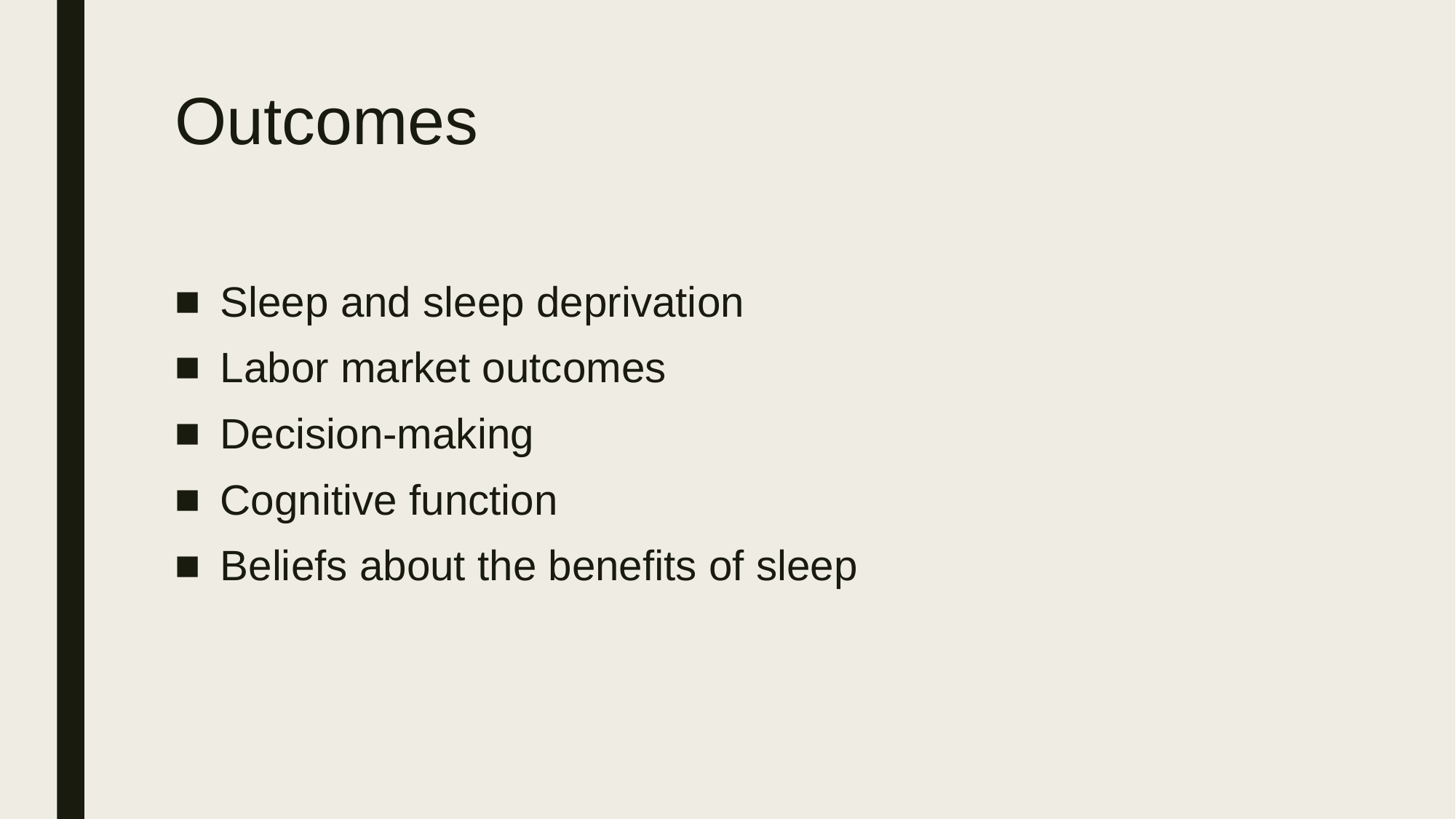

# Outcomes
Sleep and sleep deprivation
Labor market outcomes
Decision-making
Cognitive function
Beliefs about the beneﬁts of sleep